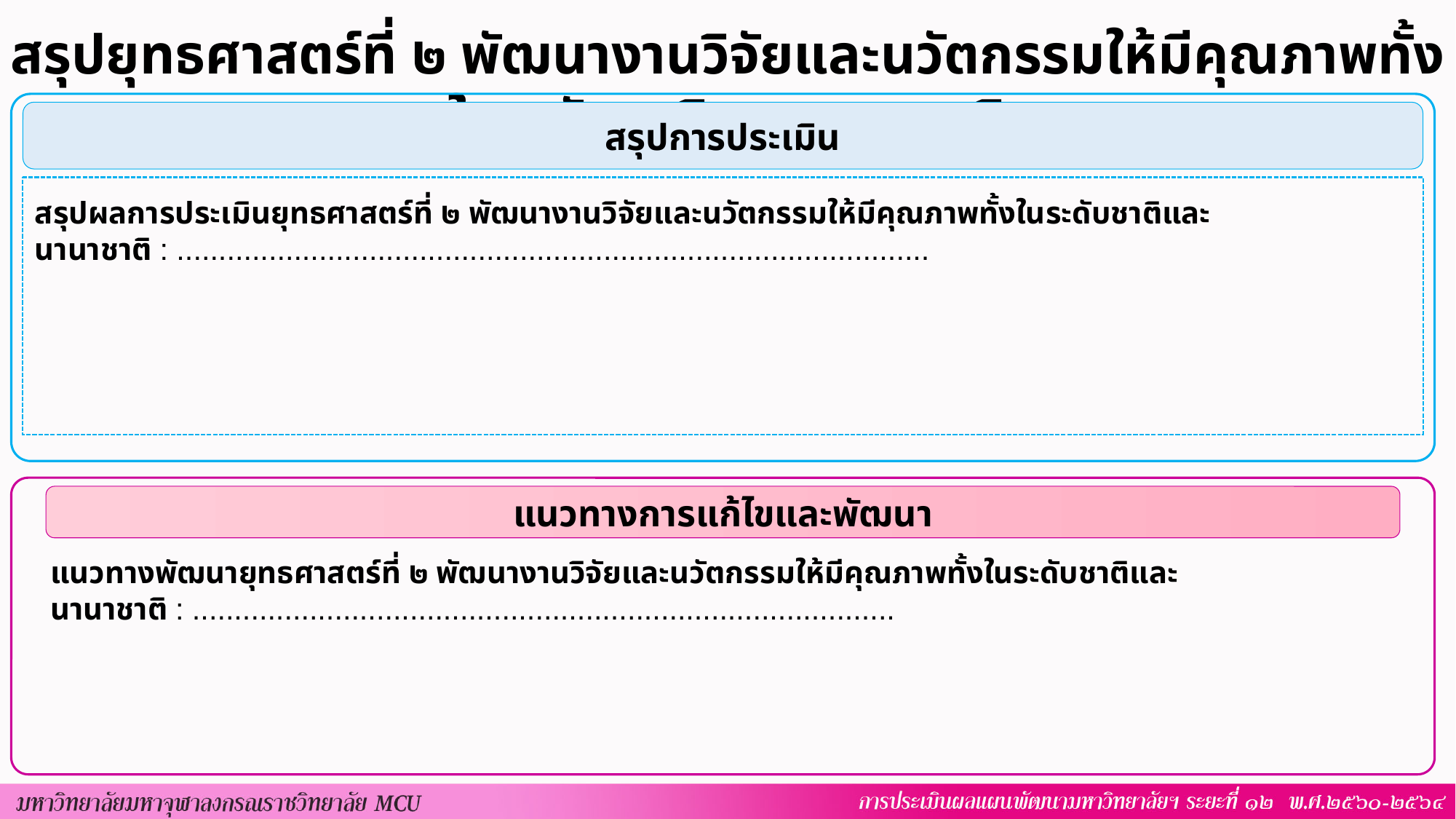

สรุปยุทธศาสตร์ที่ ๒ พัฒนางานวิจัยและนวัตกรรมให้มีคุณภาพทั้งในระดับชาติและนานาชาติ

สรุปการประเมิน

สรุปผลการประเมินยุทธศาสตร์ที่ ๒ พัฒนางานวิจัยและนวัตกรรมให้มีคุณภาพทั้งในระดับชาติและนานาชาติ : ..........................................................................................

แนวทางการแก้ไขและพัฒนา
แนวทางพัฒนายุทธศาสตร์ที่ ๒ พัฒนางานวิจัยและนวัตกรรมให้มีคุณภาพทั้งในระดับชาติและนานาชาติ : ....................................................................................